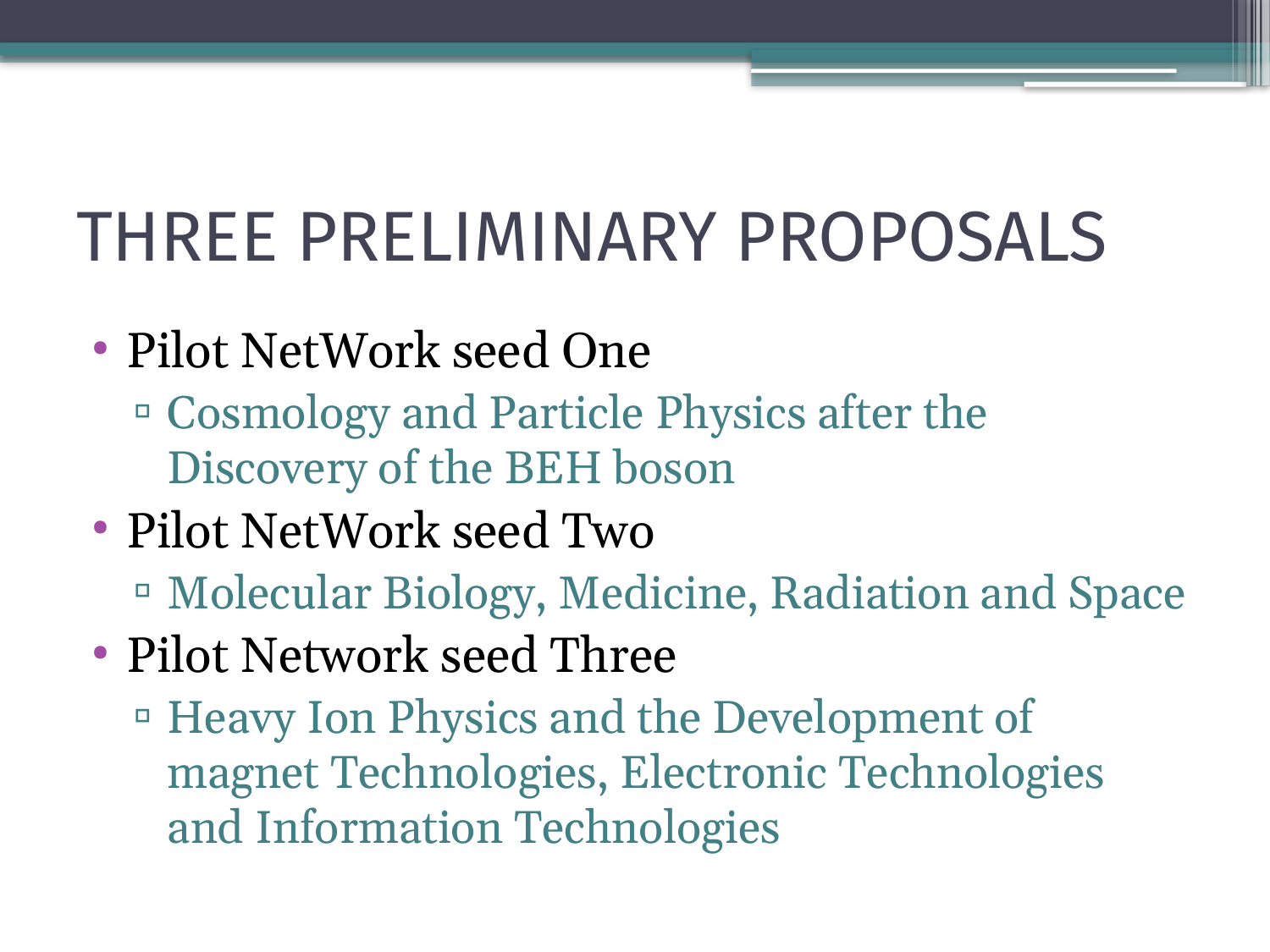

# THREE PRELIMINARY PROPOSALS
Pilot NetWork seed One
Cosmology and Particle Physics after the Discovery of the BEH boson
Pilot NetWork seed Two
Molecular Biology, Medicine, Radiation and Space
Pilot Network seed Three
Heavy Ion Physics and the Development of magnet Technologies, Electronic Technologies and Information Technologies